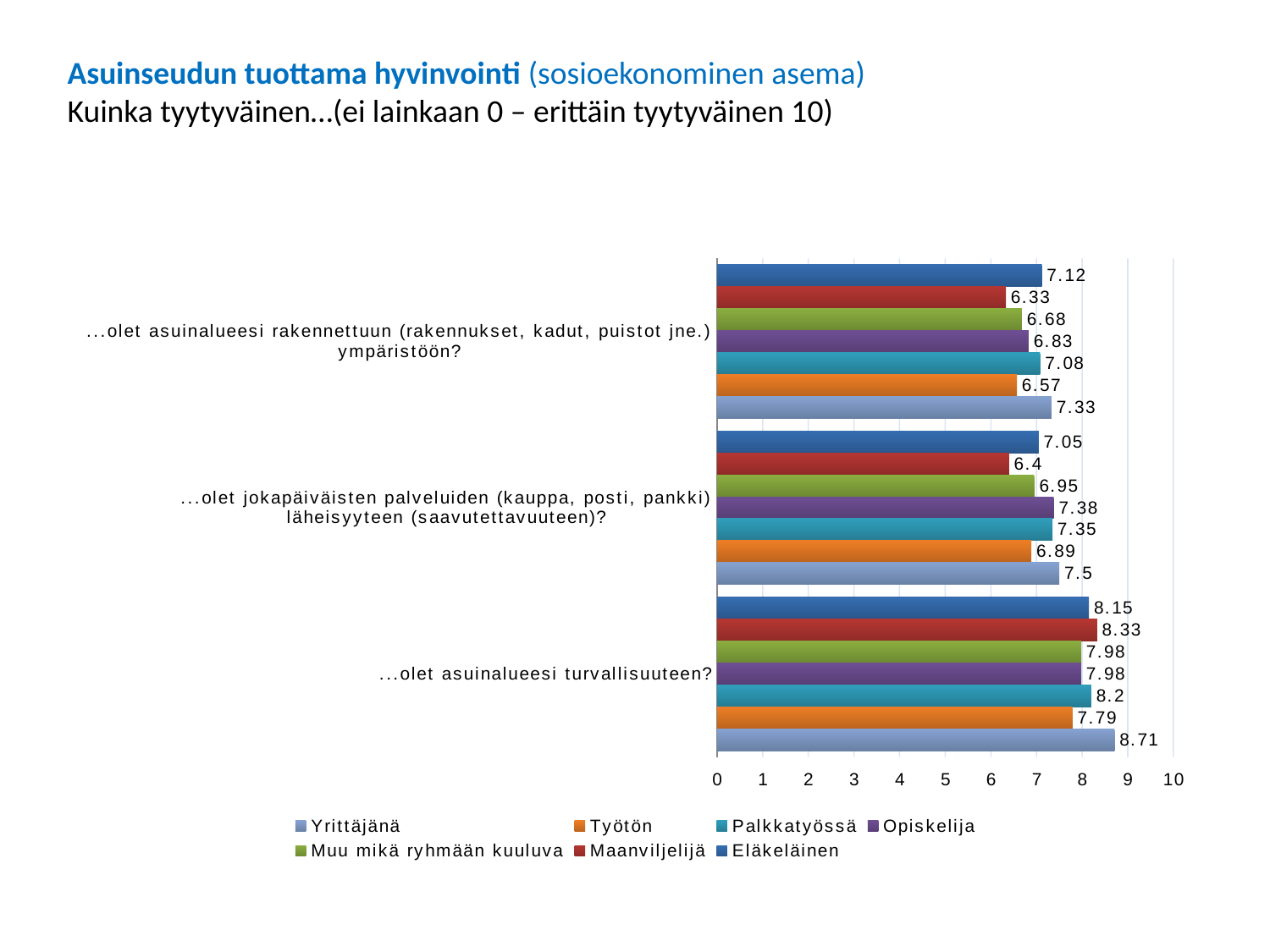

#
Asuinseudun tuottama hyvinvointi (sosioekonominen asema)
Kuinka tyytyväinen…(ei lainkaan 0 – erittäin tyytyväinen 10)

### Chart

| Category | Eläkeläinen | Maanviljelijä | Muu mikä ryhmään kuuluva | Opiskelija | Palkkatyössä | Työtön | Yrittäjänä |
|---|---|---|---|---|---|---|---|
| ...olet asuinalueesi rakennettuun (rakennukset, kadut, puistot jne.) ympäristöön? | 7.12 | 6.33 | 6.68 | 6.83 | 7.08 | 6.57 | 7.33 |
| ...olet jokapäiväisten palveluiden (kauppa, posti, pankki) läheisyyteen (saavutettavuuteen)? | 7.05 | 6.4 | 6.95 | 7.38 | 7.35 | 6.89 | 7.5 |
| ...olet asuinalueesi turvallisuuteen? | 8.15 | 8.33 | 7.98 | 7.98 | 8.2 | 7.79 | 8.71 |